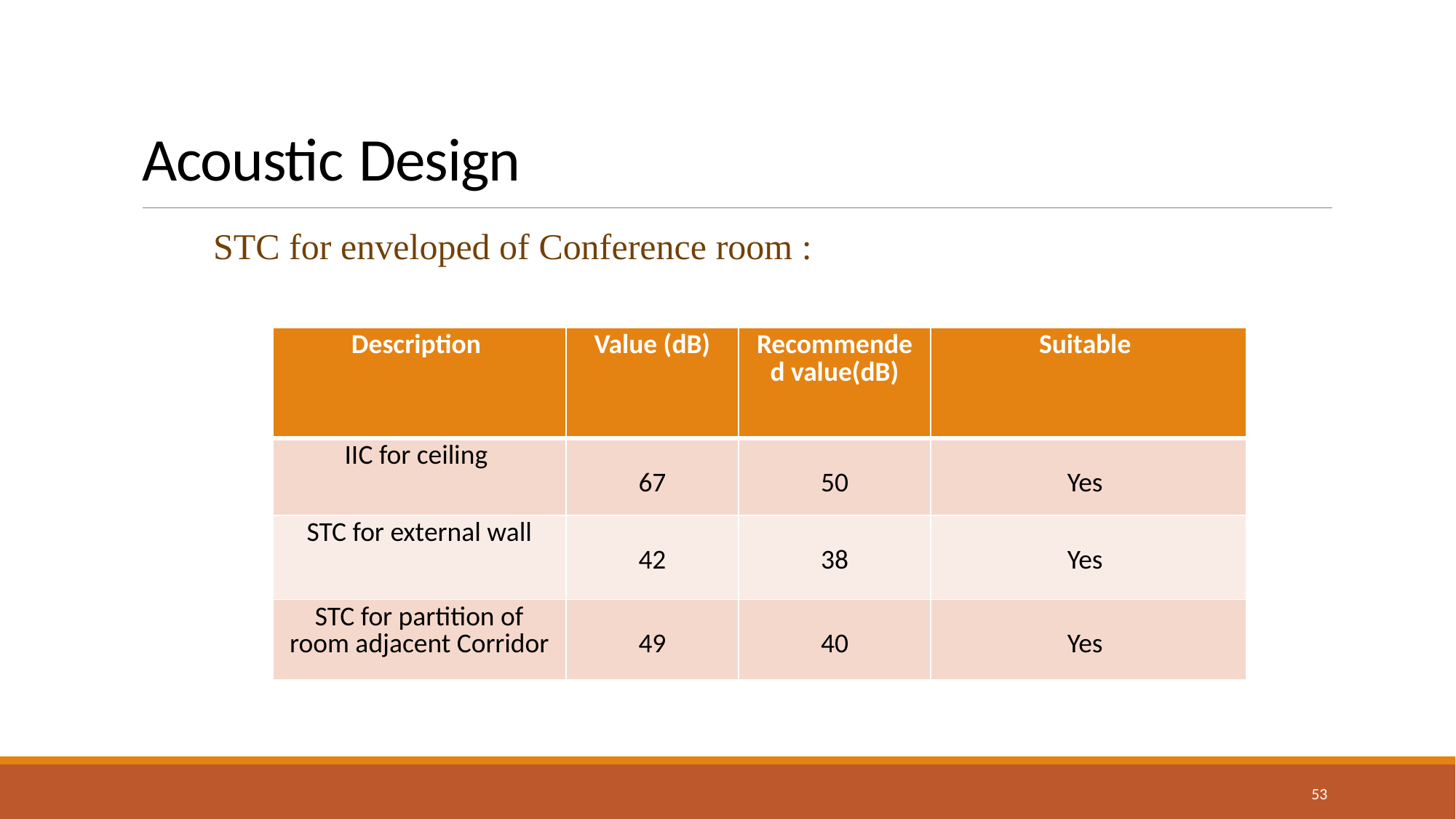

# Acoustic Design
STC for enveloped of Conference room :

| Description | Value (dB) | Recommended value(dB) | Suitable |
| --- | --- | --- | --- |
| IIC for ceiling | 67 | 50 | Yes |
| STC for external wall | 42 | 38 | Yes |
| STC for partition of room adjacent Corridor | 49 | 40 | Yes |
53